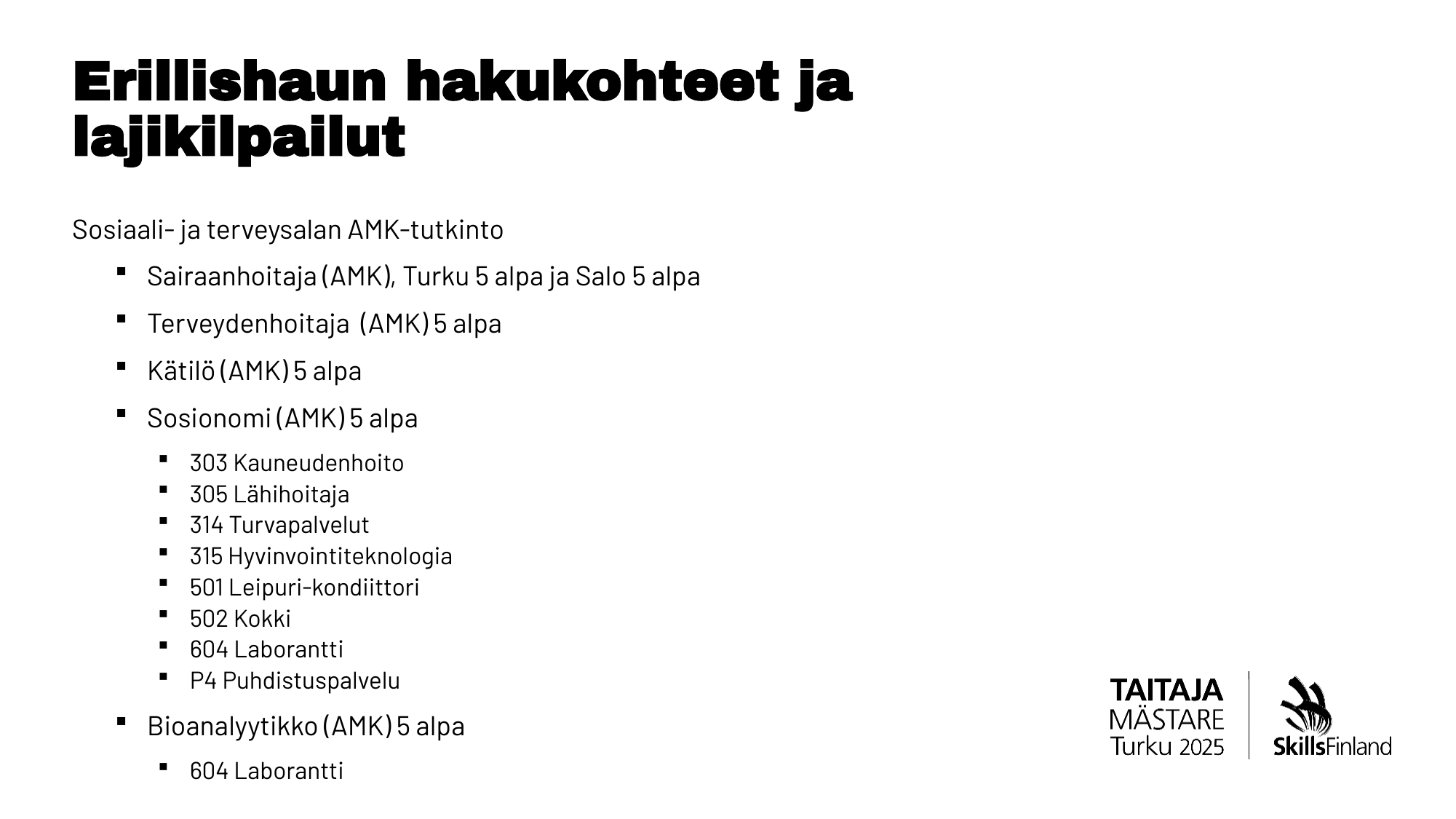

# Erillishaun hakukohteet ja lajikilpailut
Sosiaali- ja terveysalan AMK-tutkinto
Sairaanhoitaja (AMK), Turku 5 alpa ja Salo 5 alpa
Terveydenhoitaja  (AMK) 5 alpa
Kätilö (AMK) 5 alpa
Sosionomi (AMK) 5 alpa
303 Kauneudenhoito
305 Lähihoitaja
314 Turvapalvelut
315 Hyvinvointiteknologia
501 Leipuri-kondiittori
502 Kokki
604 Laborantti
P4 Puhdistuspalvelu
Bioanalyytikko (AMK) 5 alpa
604 Laborantti